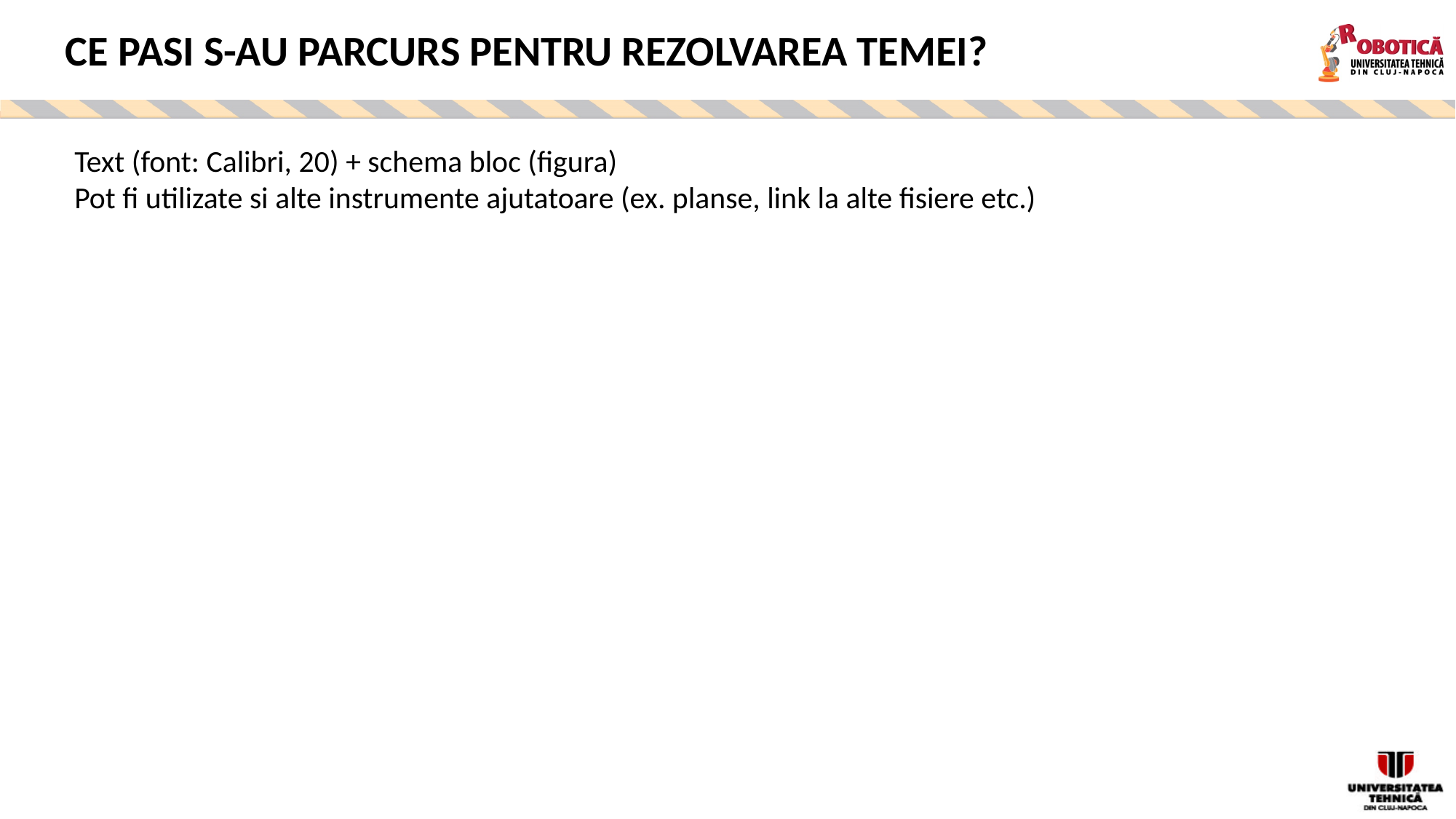

CE PASI S-AU PARCURS PENTRU REZOLVAREA TEMEI?
Text (font: Calibri, 20) + schema bloc (figura)
Pot fi utilizate si alte instrumente ajutatoare (ex. planse, link la alte fisiere etc.)